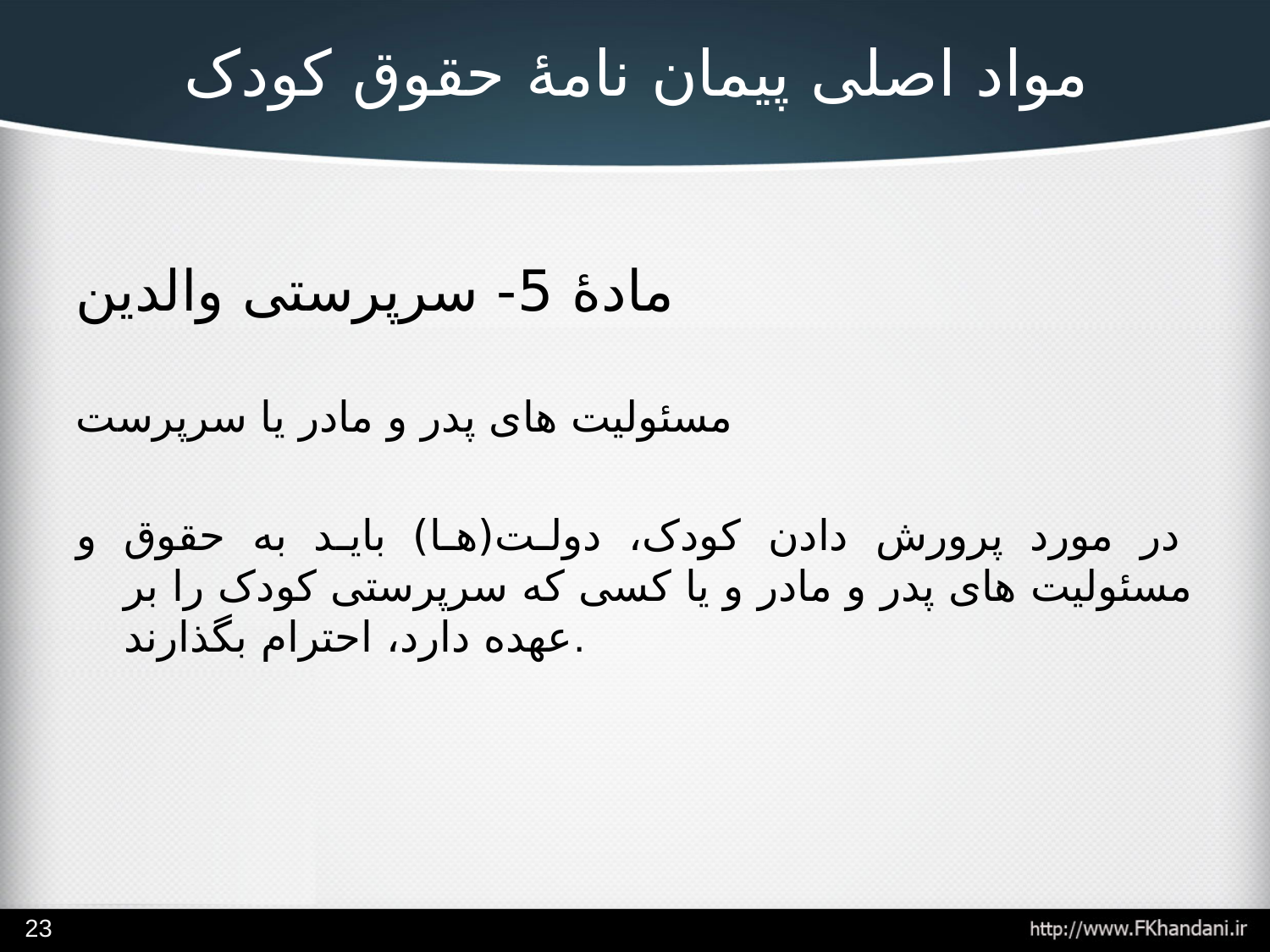

# مواد اصلی پیمان نامۀ حقوق کودک

مادۀ 5- سرپرستی والدین

مسئولیت های پدر و مادر یا سرپرست

در مورد پرورش دادن کودک، دولت(ها) باید به حقوق و مسئولیت های پدر و مادر و یا کسی که سرپرستی کودک را بر عهده دارد، احترام بگذارند.
23